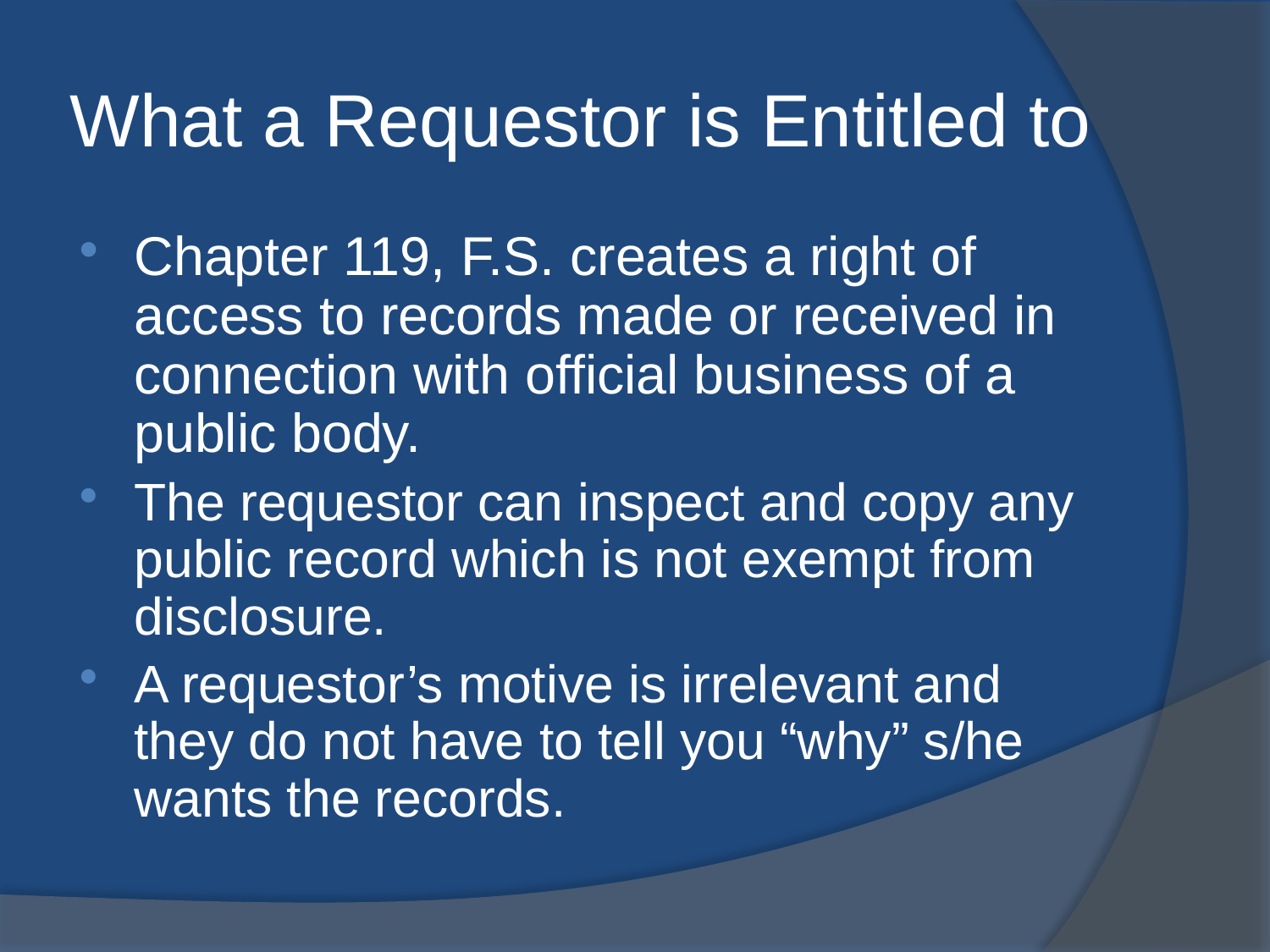

# What a Requestor is Entitled to
Chapter 119, F.S. creates a right of access to records made or received in connection with official business of a public body.
The requestor can inspect and copy any public record which is not exempt from disclosure.
A requestor’s motive is irrelevant and they do not have to tell you “why” s/he wants the records.